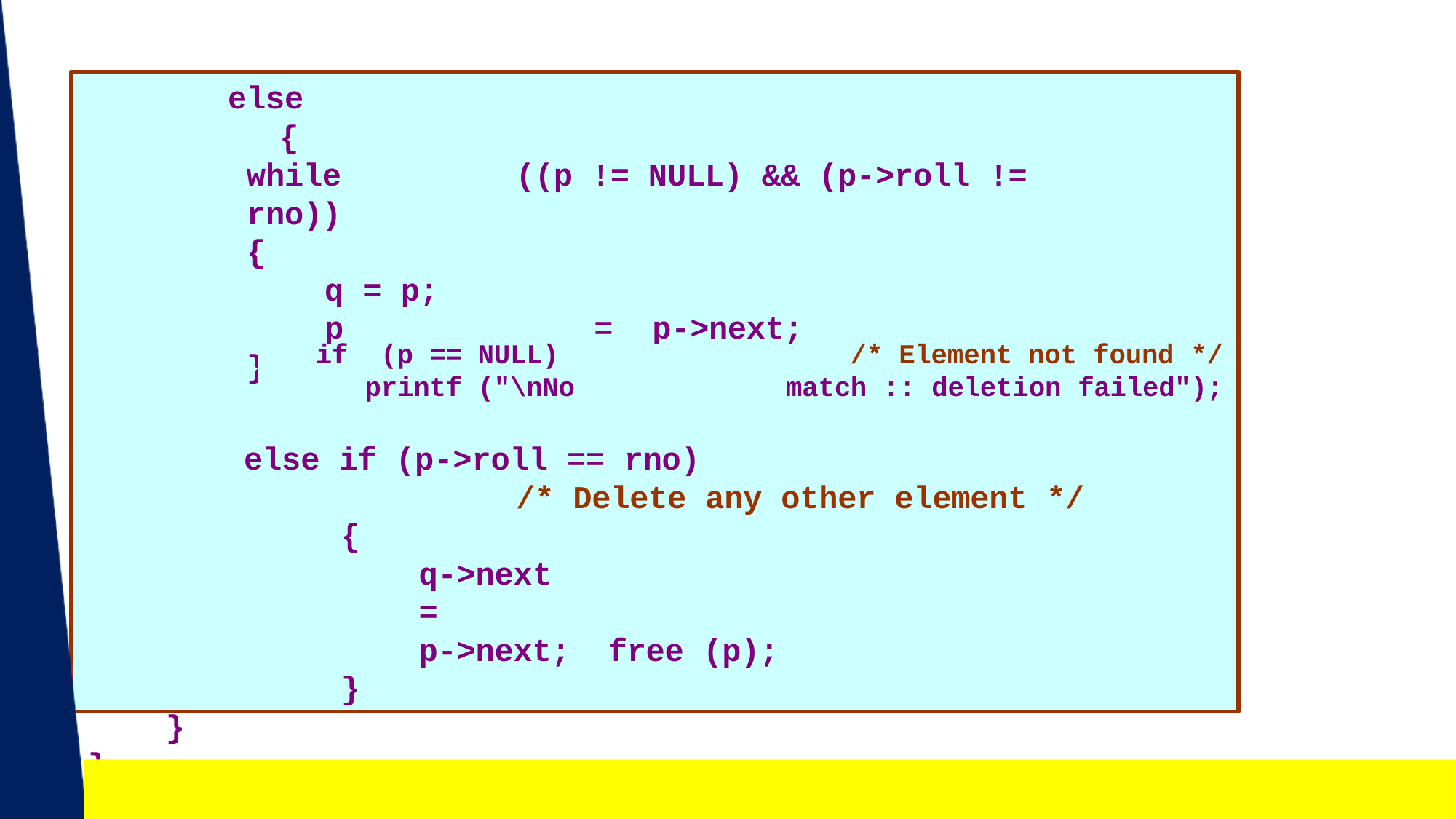

else
{
while	((p != NULL) && (p->roll != rno))
{
q = p;
p	=	p->next;
}
| if (p == | NULL) | /\* Element not found \*/ |
| --- | --- | --- |
| printf | ("\nNo | match :: deletion failed"); |
else if (p->roll == rno)
/* Delete any other element */
{
q->next	=	p->next;  free (p);
}
}
}